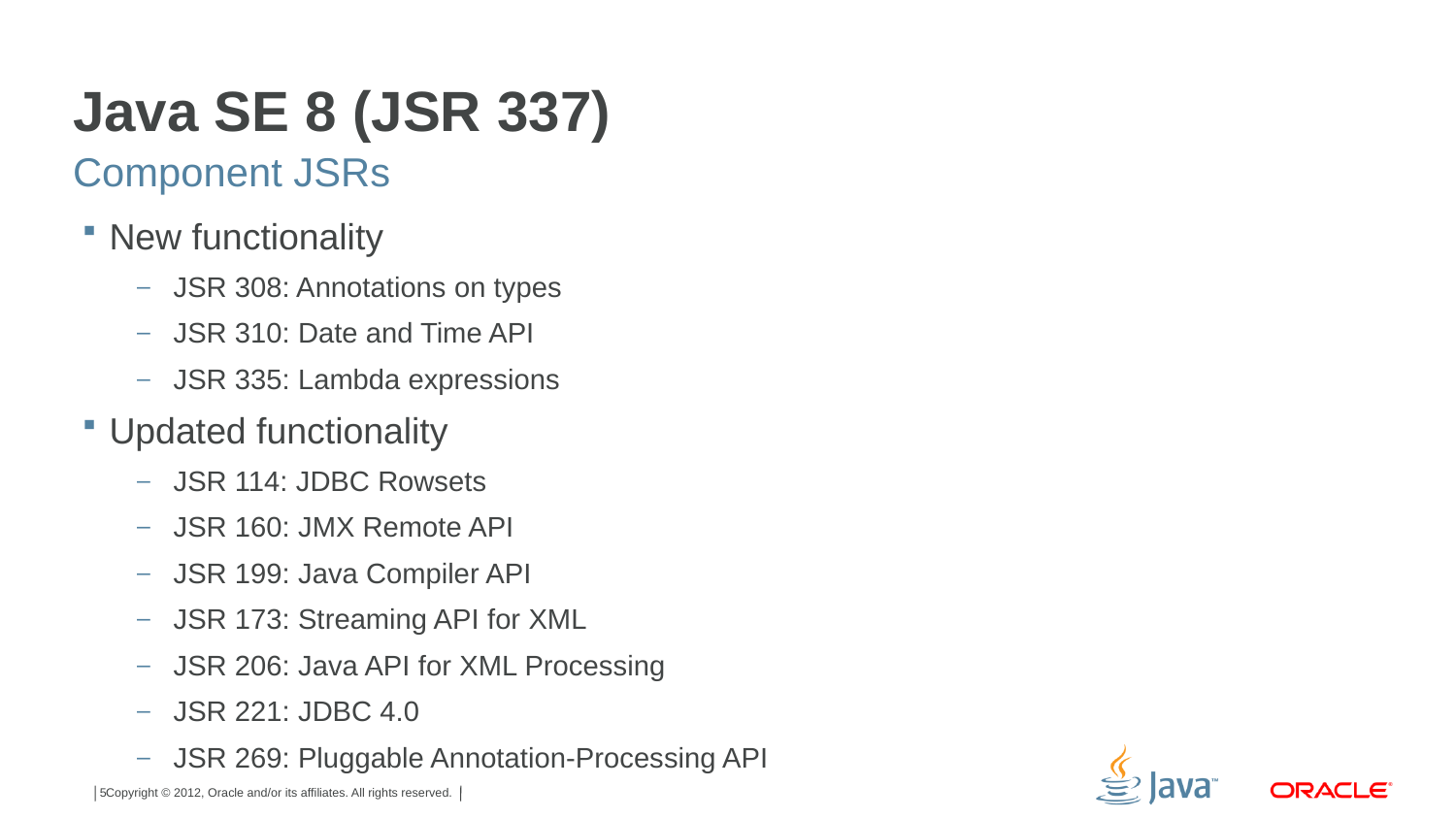

# Java SE 8 (JSR 337)
Component JSRs
New functionality
JSR 308: Annotations on types
JSR 310: Date and Time API
JSR 335: Lambda expressions
Updated functionality
JSR 114: JDBC Rowsets
JSR 160: JMX Remote API
JSR 199: Java Compiler API
JSR 173: Streaming API for XML
JSR 206: Java API for XML Processing
JSR 221: JDBC 4.0
JSR 269: Pluggable Annotation-Processing API